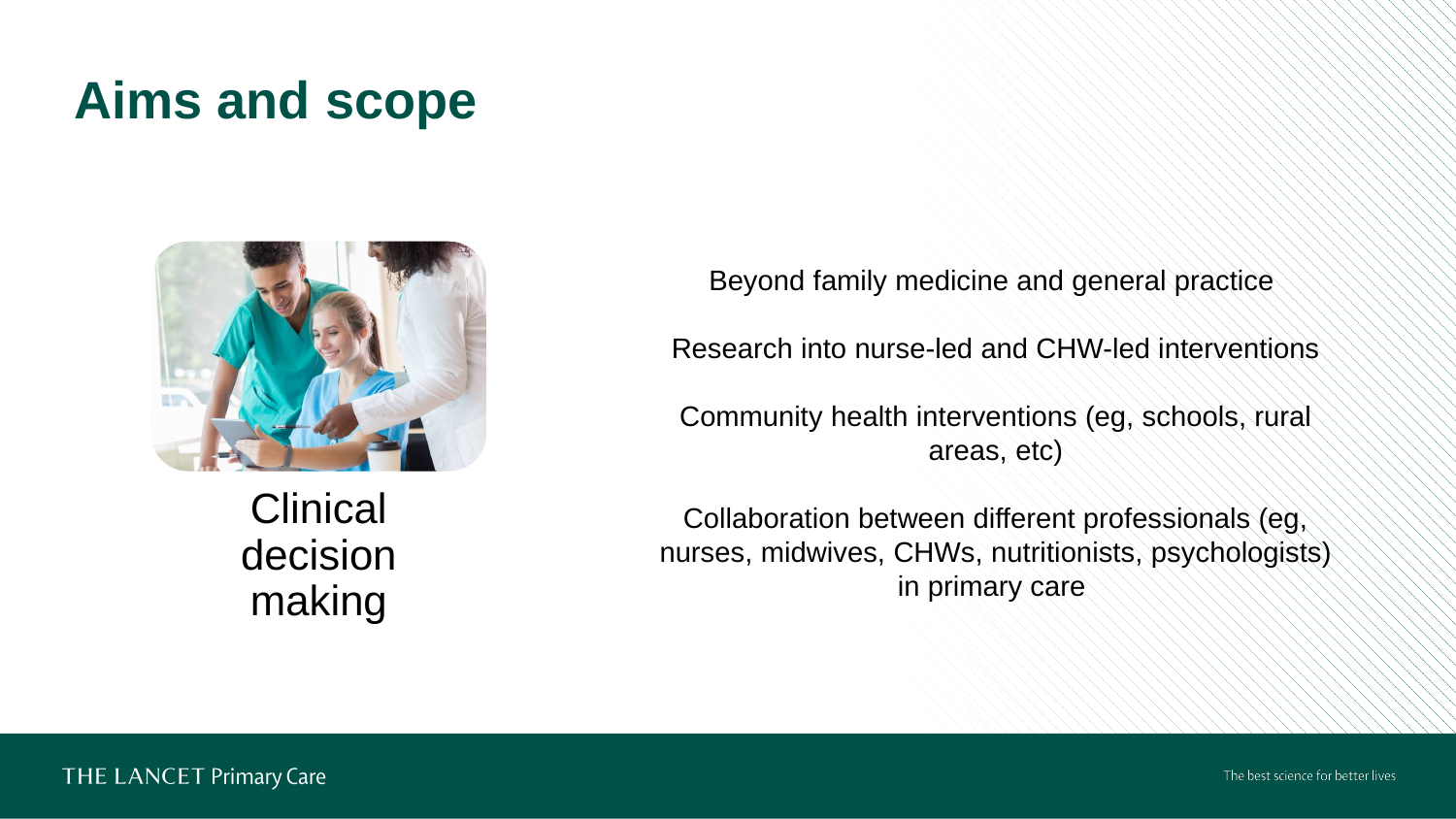

Aims and scope
Clinical decision making
Beyond family medicine and general practice

Research into nurse-led and CHW-led interventions

Community health interventions (eg, schools, rural areas, etc)

Collaboration between different professionals (eg, nurses, midwives, CHWs, nutritionists, psychologists) in primary care